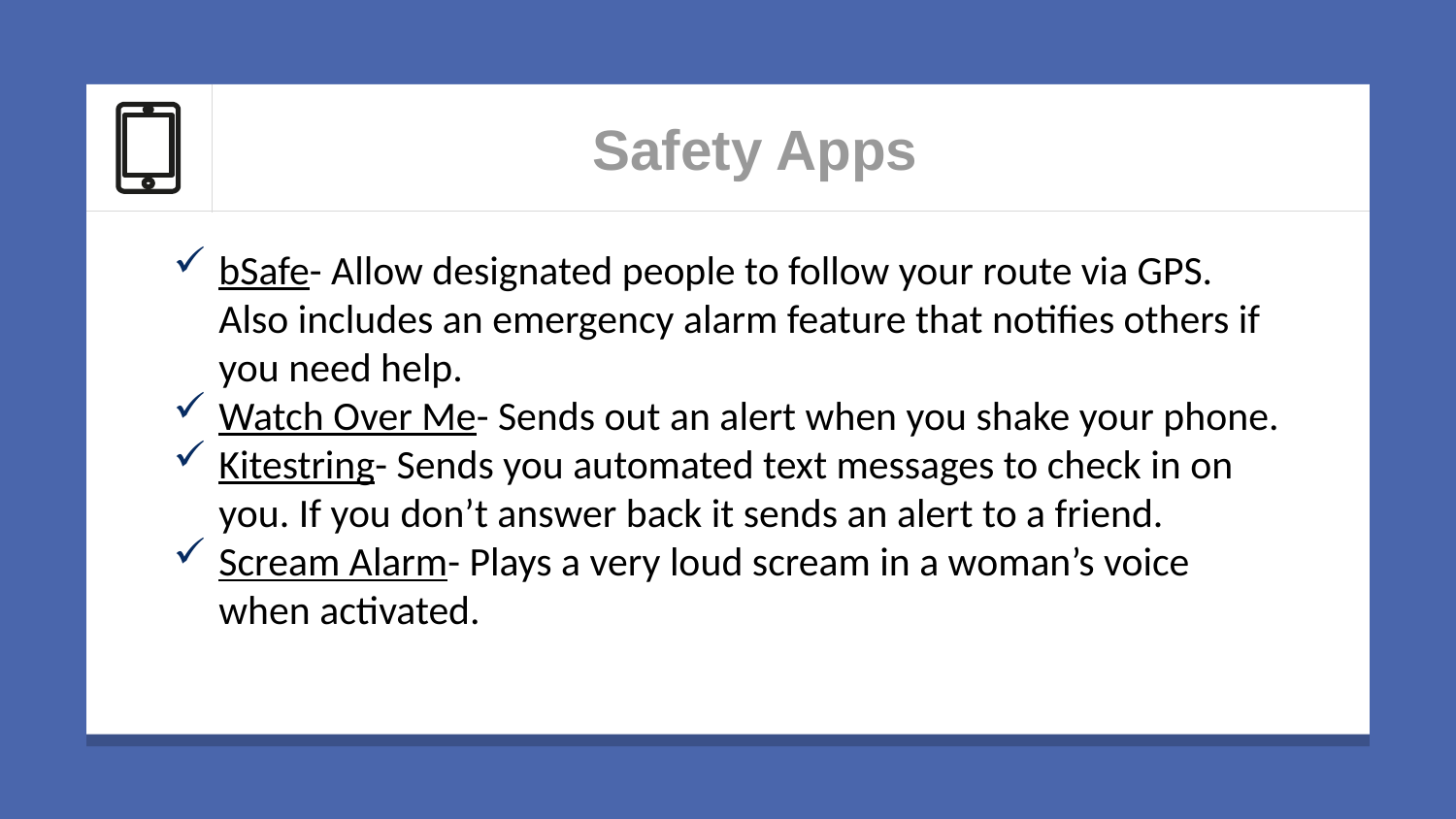

# Safety Apps

bSafe- Allow designated people to follow your route via GPS. Also includes an emergency alarm feature that notifies others if you need help.
Watch Over Me- Sends out an alert when you shake your phone.
Kitestring- Sends you automated text messages to check in on you. If you don’t answer back it sends an alert to a friend.
Scream Alarm- Plays a very loud scream in a woman’s voice when activated.